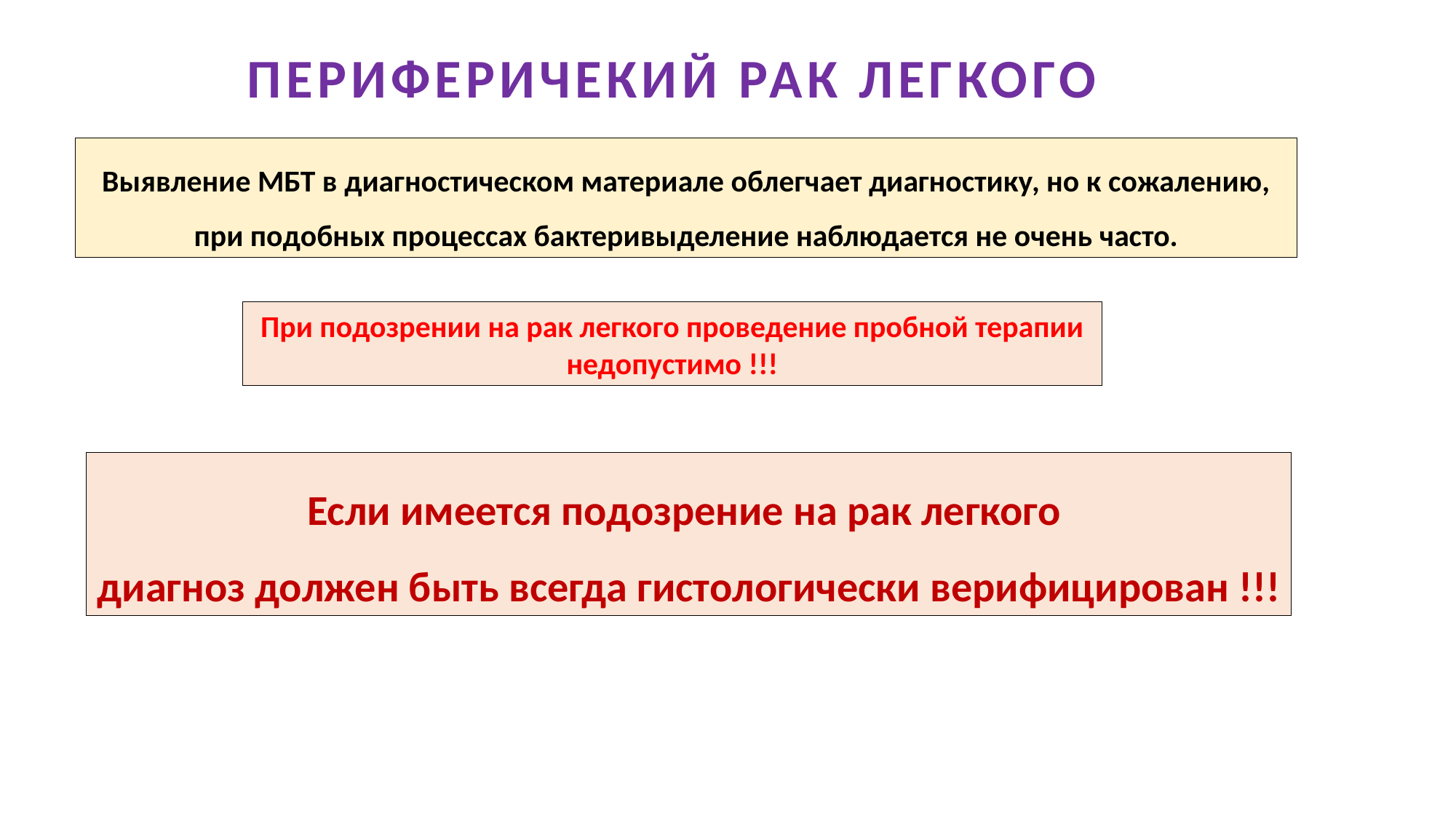

ПЕРИФЕРИЧЕКИЙ РАК ЛЕГКОГО
Выявление МБТ в диагностическом материале облегчает диагностику, но к сожалению, при подобных процессах бактеривыделение наблюдается не очень часто.
При подозрении на рак легкого проведение пробной терапии недопустимо !!!
Если имеется подозрение на рак легкого
диагноз должен быть всегда гистологически верифицирован !!!